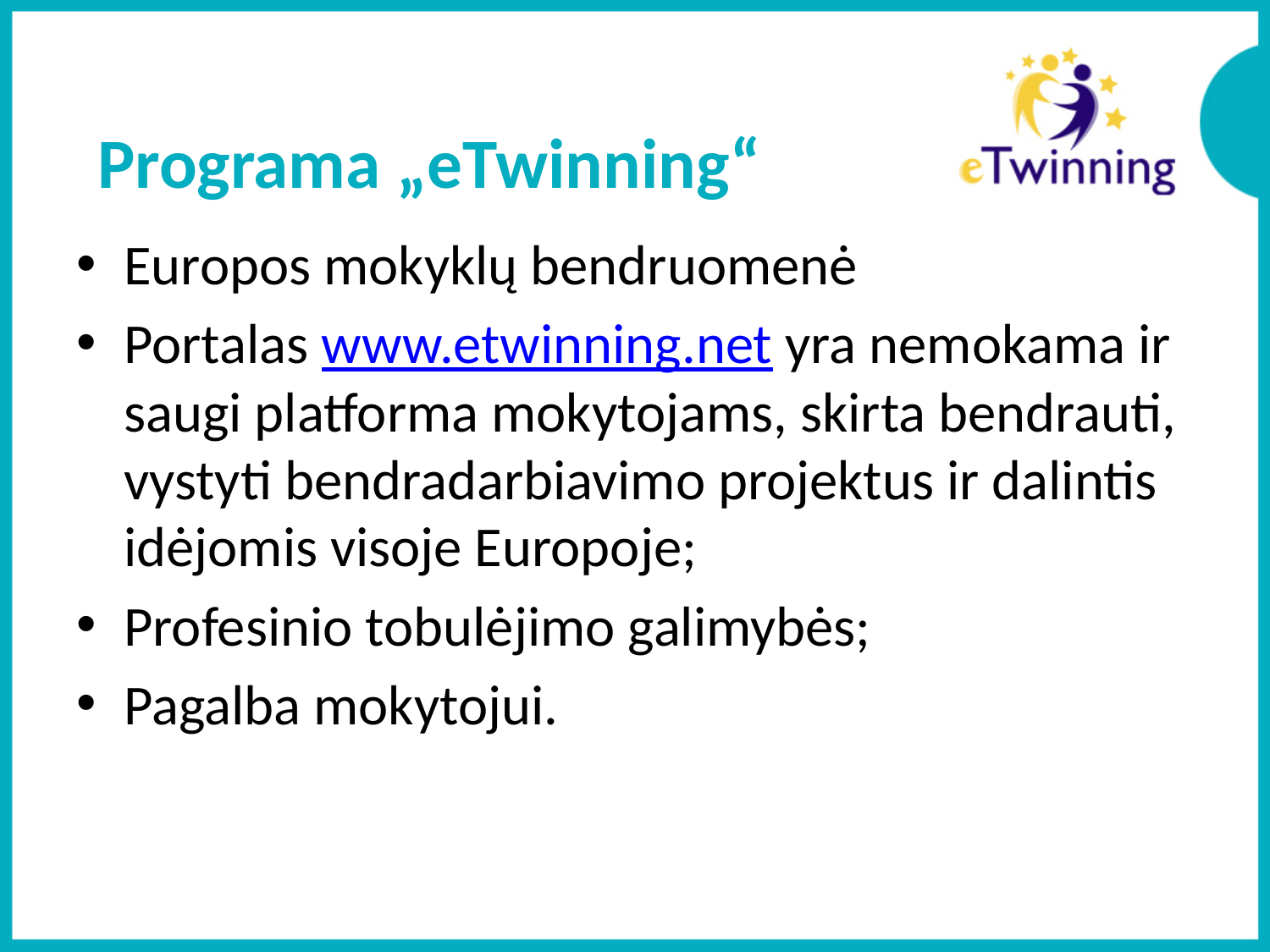

# Programa „eTwinning“
Europos mokyklų bendruomenė
Portalas www.etwinning.net yra nemokama ir saugi platforma mokytojams, skirta bendrauti, vystyti bendradarbiavimo projektus ir dalintis idėjomis visoje Europoje;
Profesinio tobulėjimo galimybės;
Pagalba mokytojui.